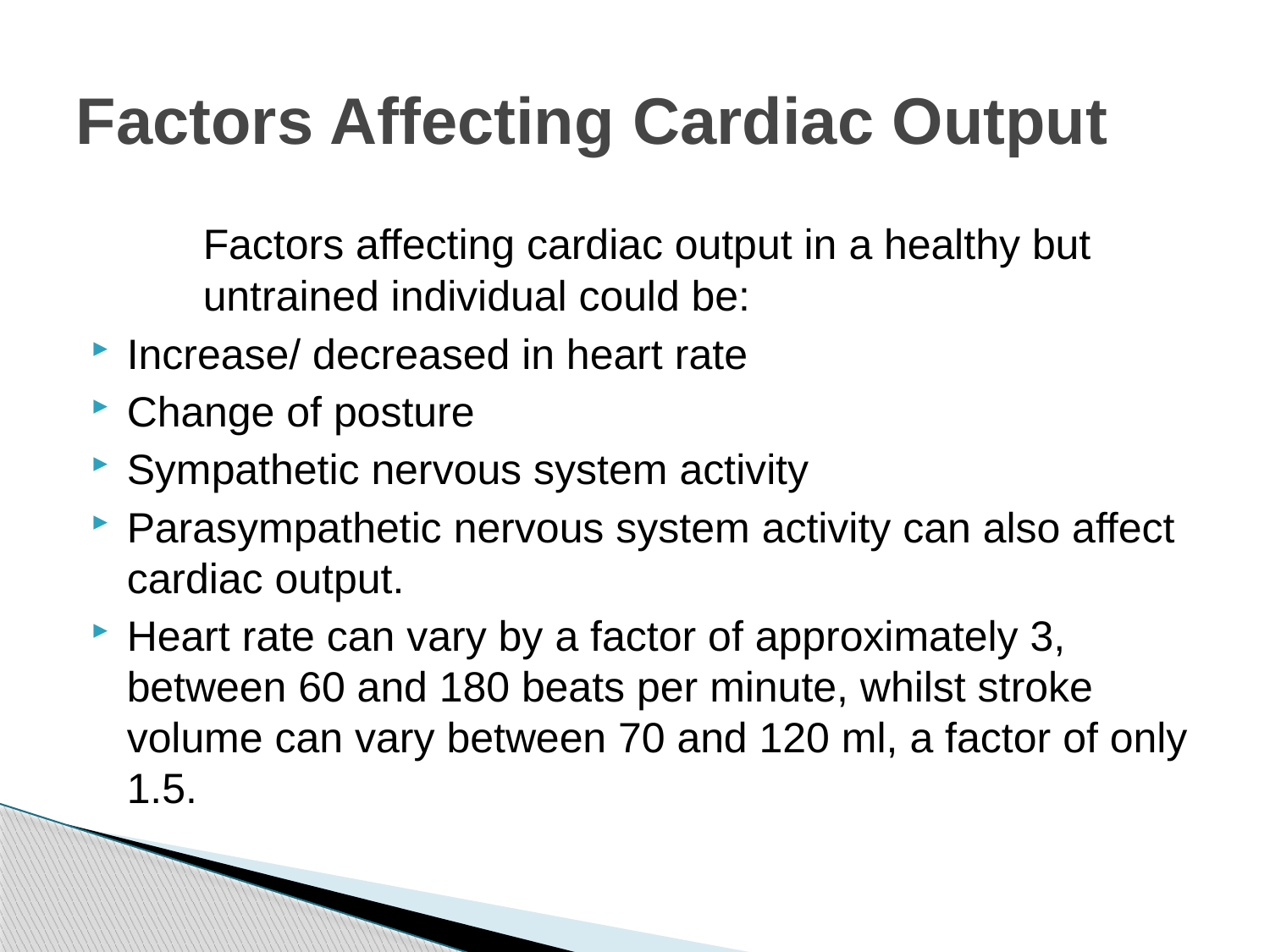

# Factors Affecting Cardiac Output
	Factors affecting cardiac output in a healthy but 	untrained individual could be:
Increase/ decreased in heart rate
Change of posture
Sympathetic nervous system activity
Parasympathetic nervous system activity can also affect cardiac output.
Heart rate can vary by a factor of approximately 3, between 60 and 180 beats per minute, whilst stroke volume can vary between 70 and 120 ml, a factor of only 1.5.